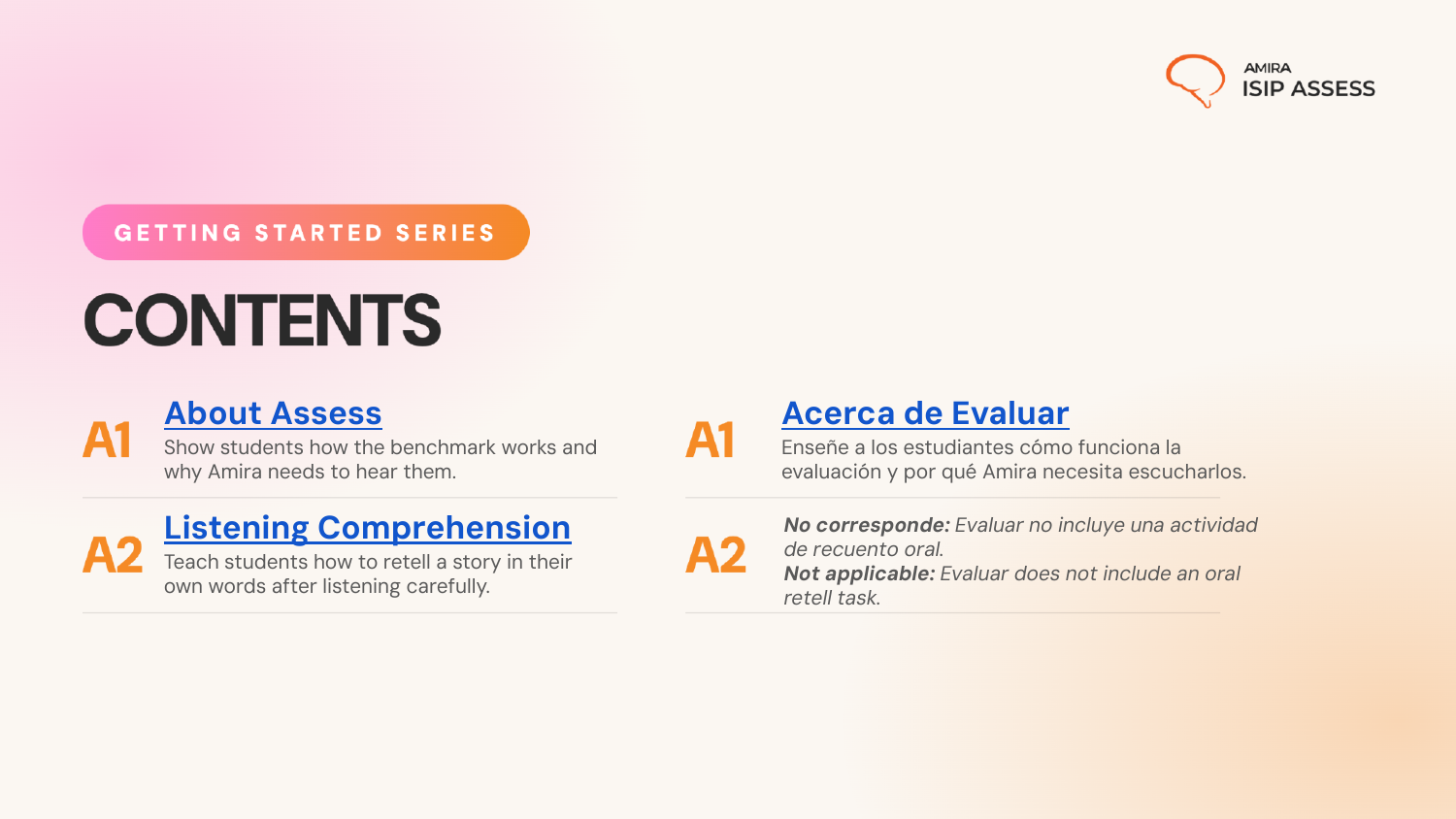

Acerca de Evaluar
Enseñe a los estudiantes cómo funciona la evaluación y por qué Amira necesita escucharlos.
About Assess
Show students how the benchmark works and why Amira needs to hear them.
Listening Comprehension
Teach students how to retell a story in their own words after listening carefully.
No corresponde: Evaluar no incluye una actividad de recuento oral.
Not applicable: Evaluar does not include an oral retell task.